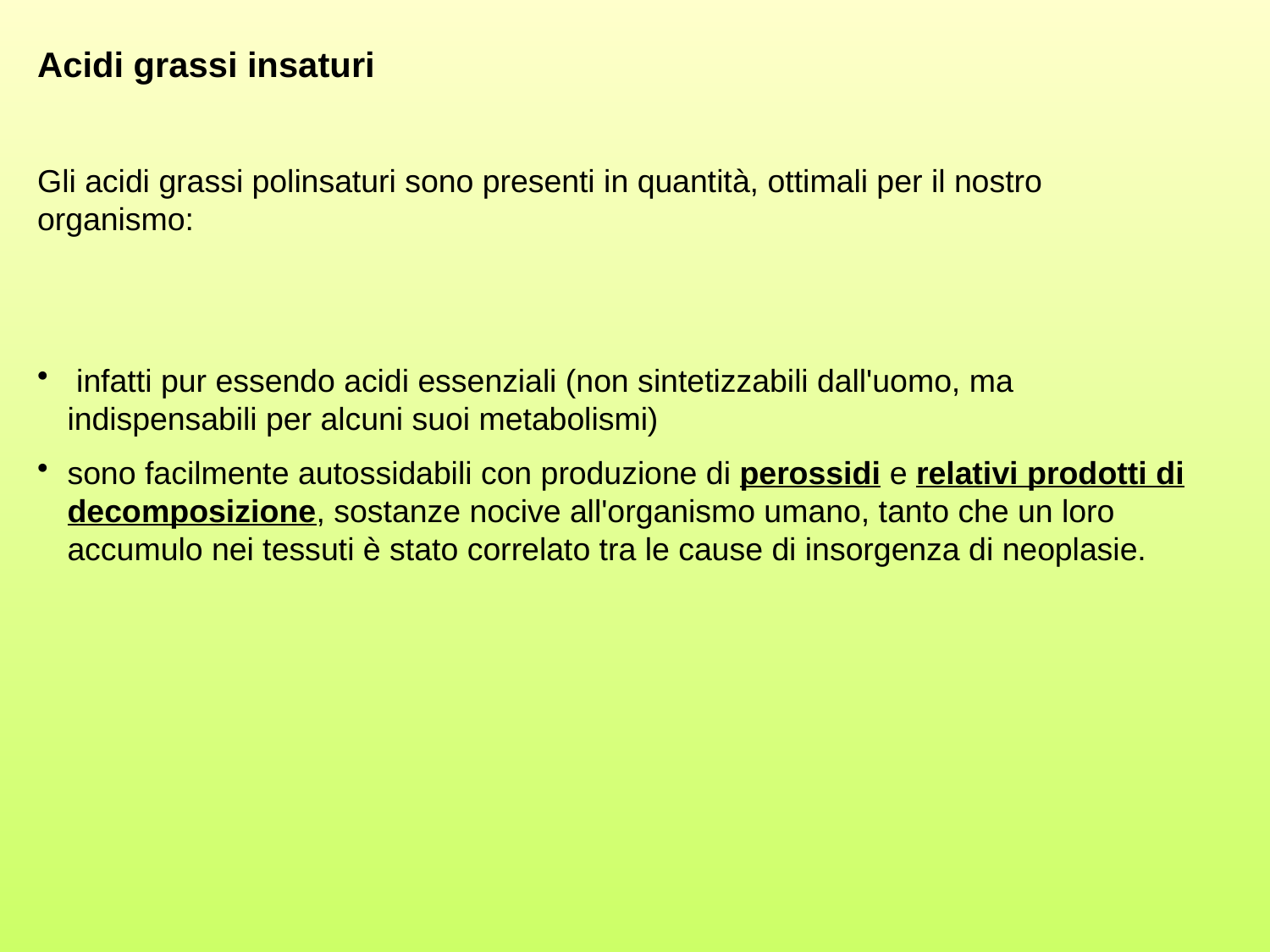

Acidi grassi insaturi

Gli acidi grassi polinsaturi sono presenti in quantità, ottimali per il nostro organismo:

 infatti pur essendo acidi essenziali (non sintetizzabili dall'uomo, ma indispensabili per alcuni suoi metabolismi)
sono facilmente autossidabili con produzione di perossidi e relativi prodotti di decomposizione, sostanze nocive all'organismo umano, tanto che un loro accumulo nei tessuti è stato correlato tra le cause di insorgenza di neoplasie.